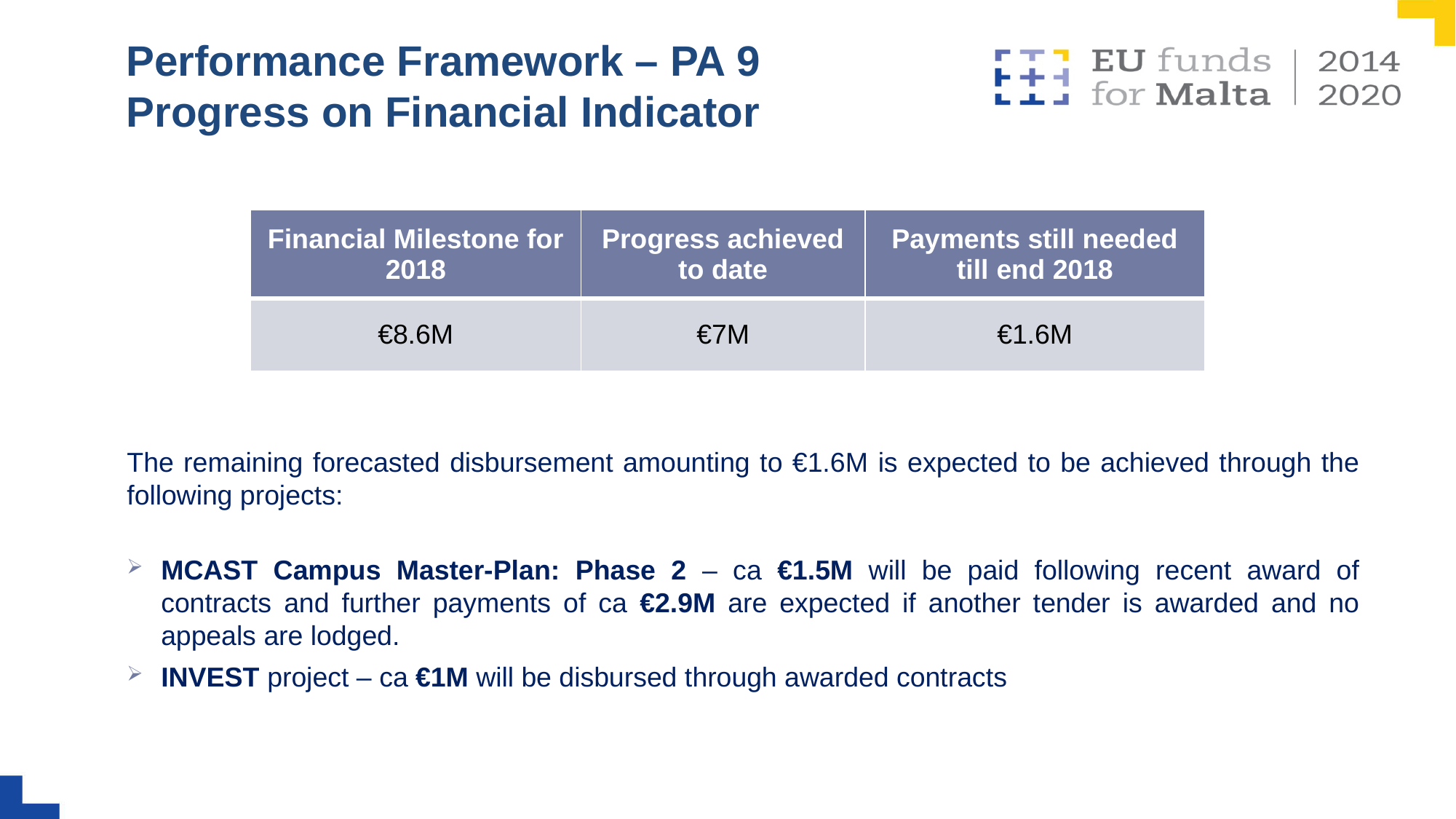

# Performance Framework – PA 9 Progress on Financial Indicator
| Financial Milestone for 2018 | Progress achieved to date | Payments still needed till end 2018 |
| --- | --- | --- |
| €8.6M | €7M | €1.6M |
The remaining forecasted disbursement amounting to €1.6M is expected to be achieved through the following projects:

MCAST Campus Master-Plan: Phase 2 – ca €1.5M will be paid following recent award of contracts and further payments of ca €2.9M are expected if another tender is awarded and no appeals are lodged.
INVEST project – ca €1M will be disbursed through awarded contracts